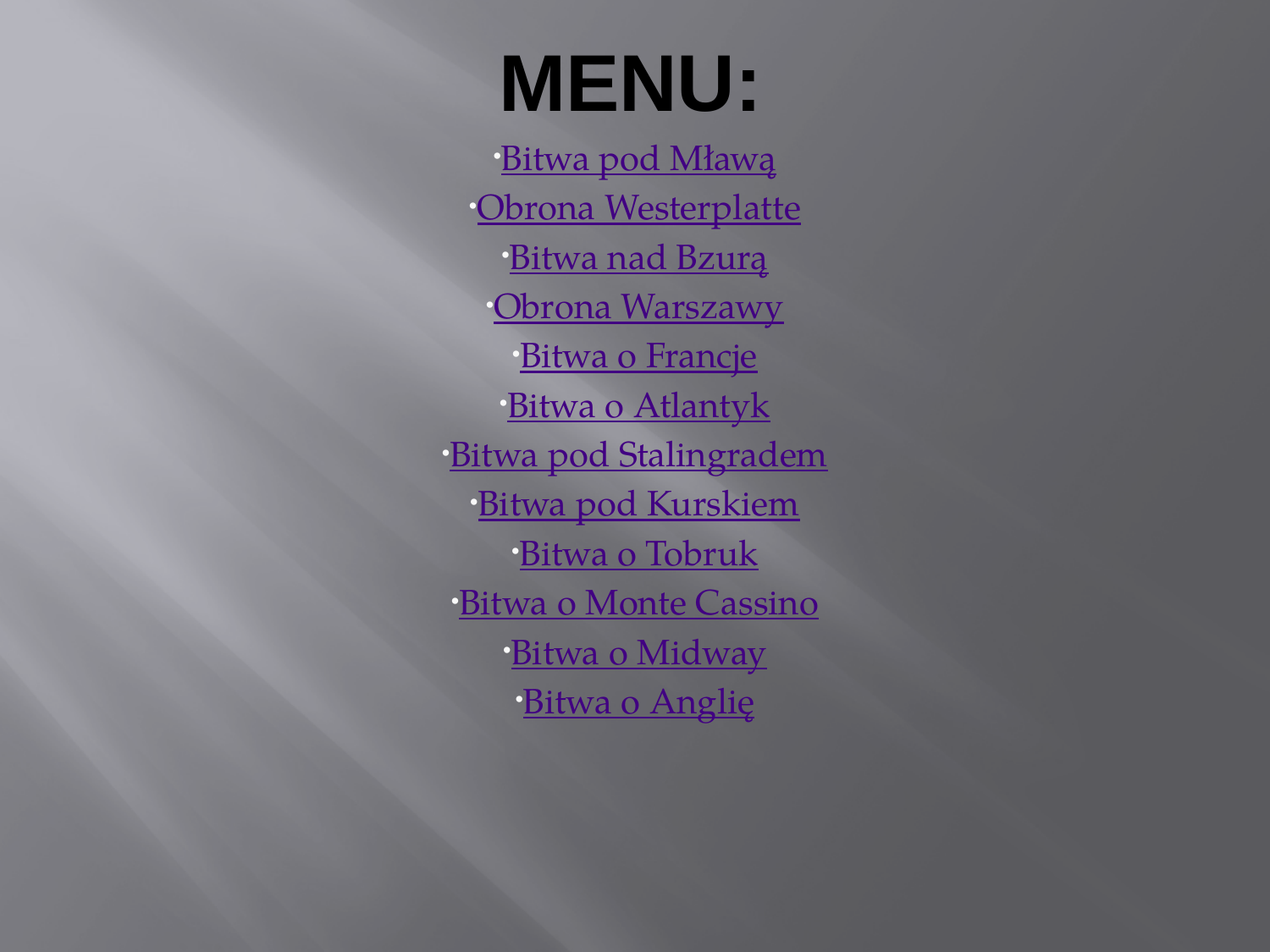

# Menu:
Bitwa pod Mławą
Obrona Westerplatte
Bitwa nad Bzurą
Obrona Warszawy
Bitwa o Francje
Bitwa o Atlantyk
Bitwa pod Stalingradem
Bitwa pod Kurskiem
Bitwa o Tobruk
Bitwa o Monte Cassino
Bitwa o Midway
Bitwa o Anglię